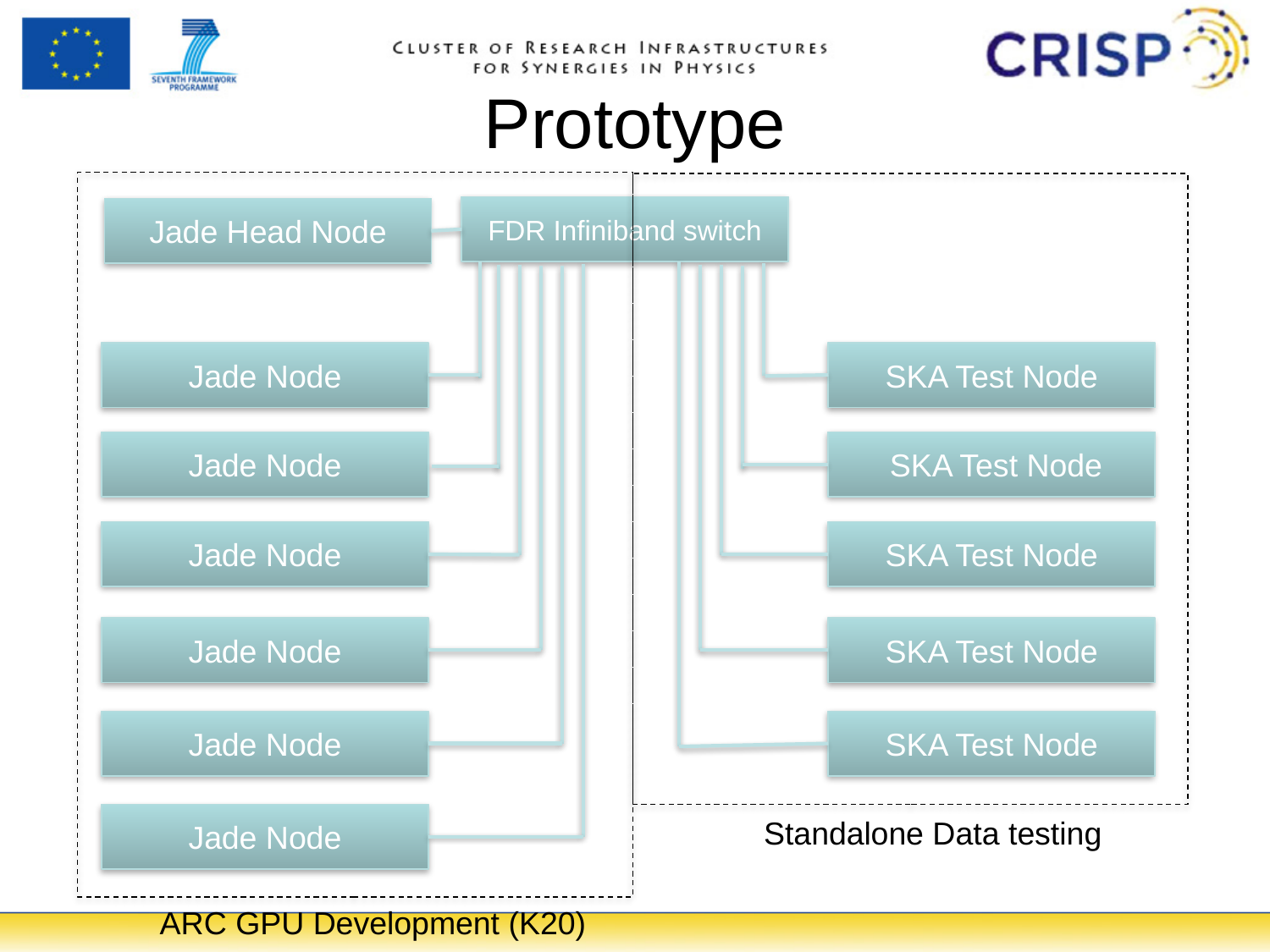

# Prototype

FDR Infiniband switch
Jade Head Node
Jade Node
SKA Test Node
Jade Node
 SKA Test Node
Jade Node
SKA Test Node
Jade Node
SKA Test Node
Jade Node
SKA Test Node
Jade Node
Standalone Data testing
ARC GPU Development (K20)